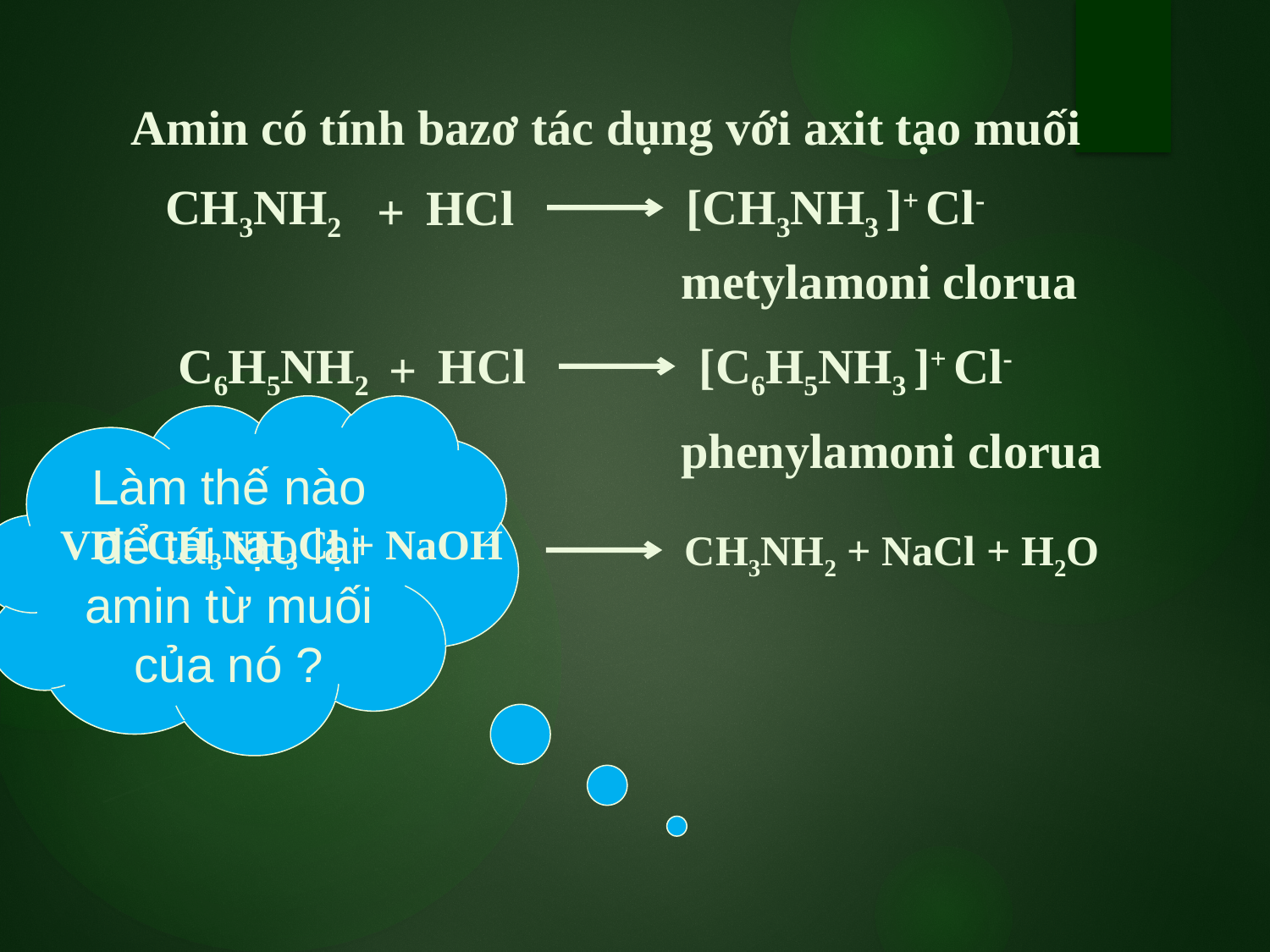

Amin có tính bazơ tác dụng với axit tạo muối
 CH3NH2
 [CH3NH3 ]+ Cl-
 HCl
 +

 metylamoni clorua
 C6H5NH2
 [C6H5NH3 ]+ Cl-
 HCl
 +

Làm thế nào để tái tạo lại amin từ muối của nó ?
 phenylamoni clorua
VD: CH3NH3Cl + NaOH
CH3NH2 + NaCl + H2O